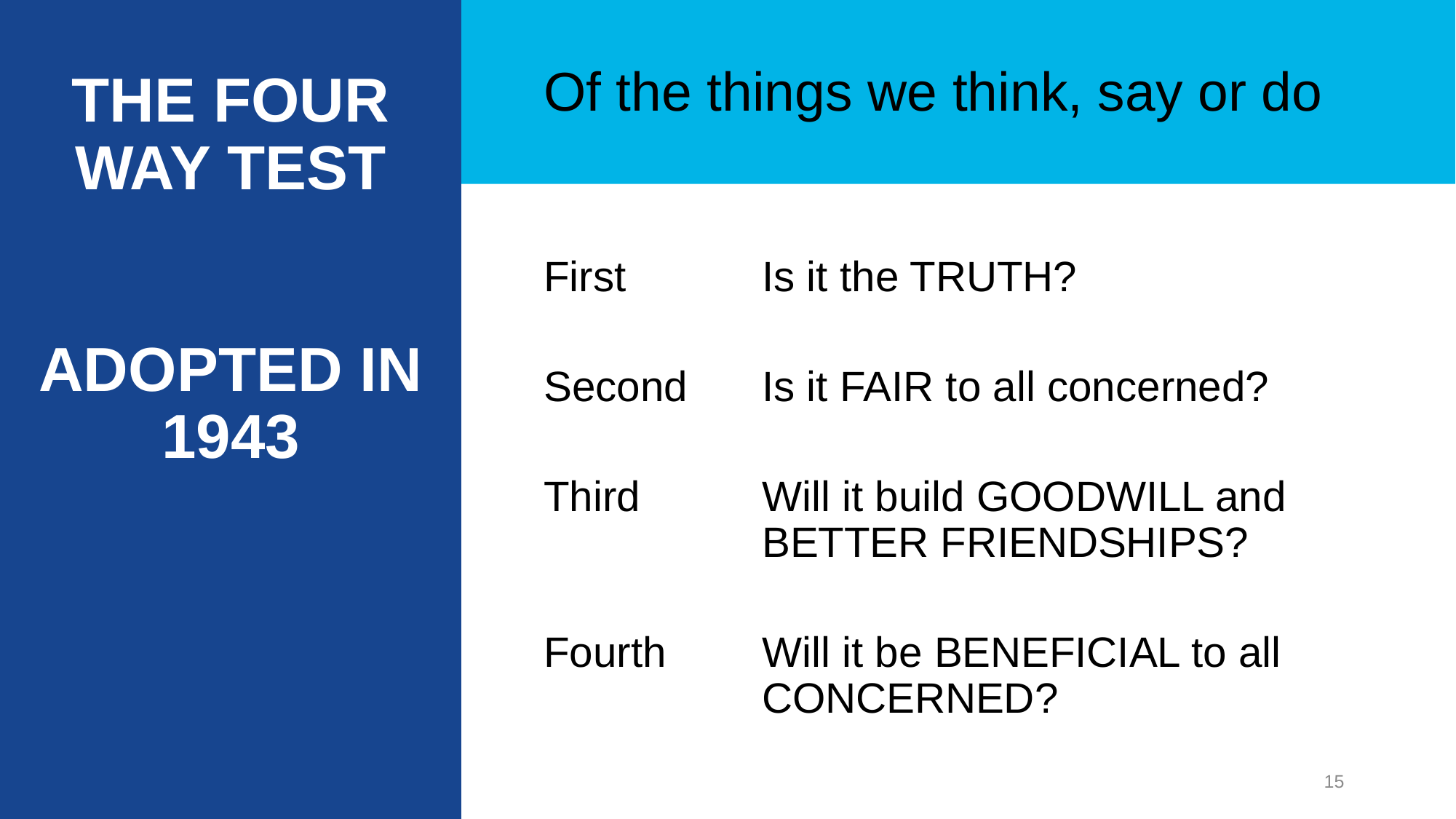

# The four way test adopted in 1943
Of the things we think, say or do

First		Is it the TRUTH?

Second	Is it FAIR to all concerned?

Third		Will it build GOODWILL and 				BETTER FRIENDSHIPS?

Fourth	Will it be BENEFICIAL to all 				CONCERNED?

15